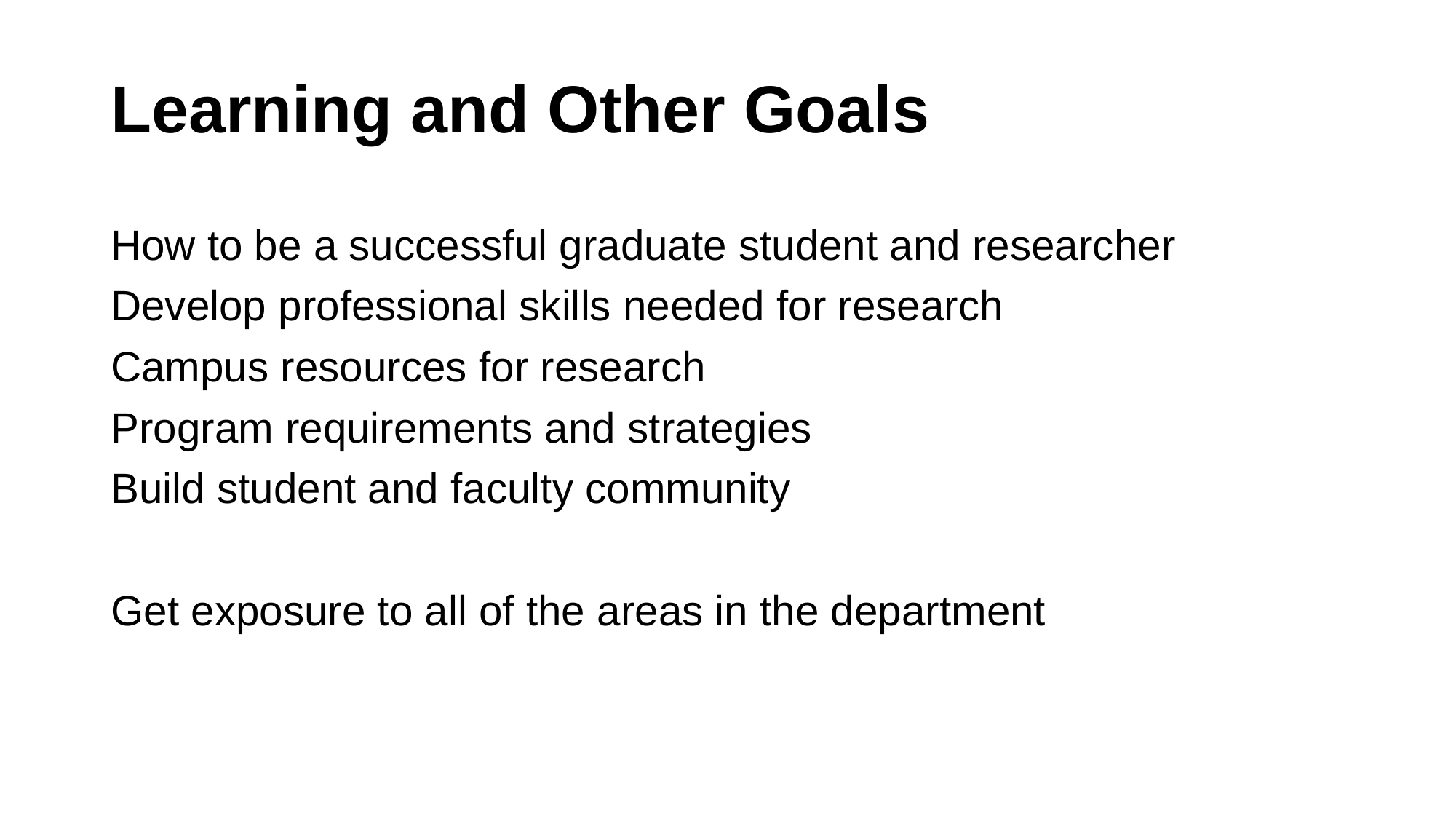

# Learning and Other Goals
How to be a successful graduate student and researcher
Develop professional skills needed for research
Campus resources for research
Program requirements and strategies
Build student and faculty community

Get exposure to all of the areas in the department